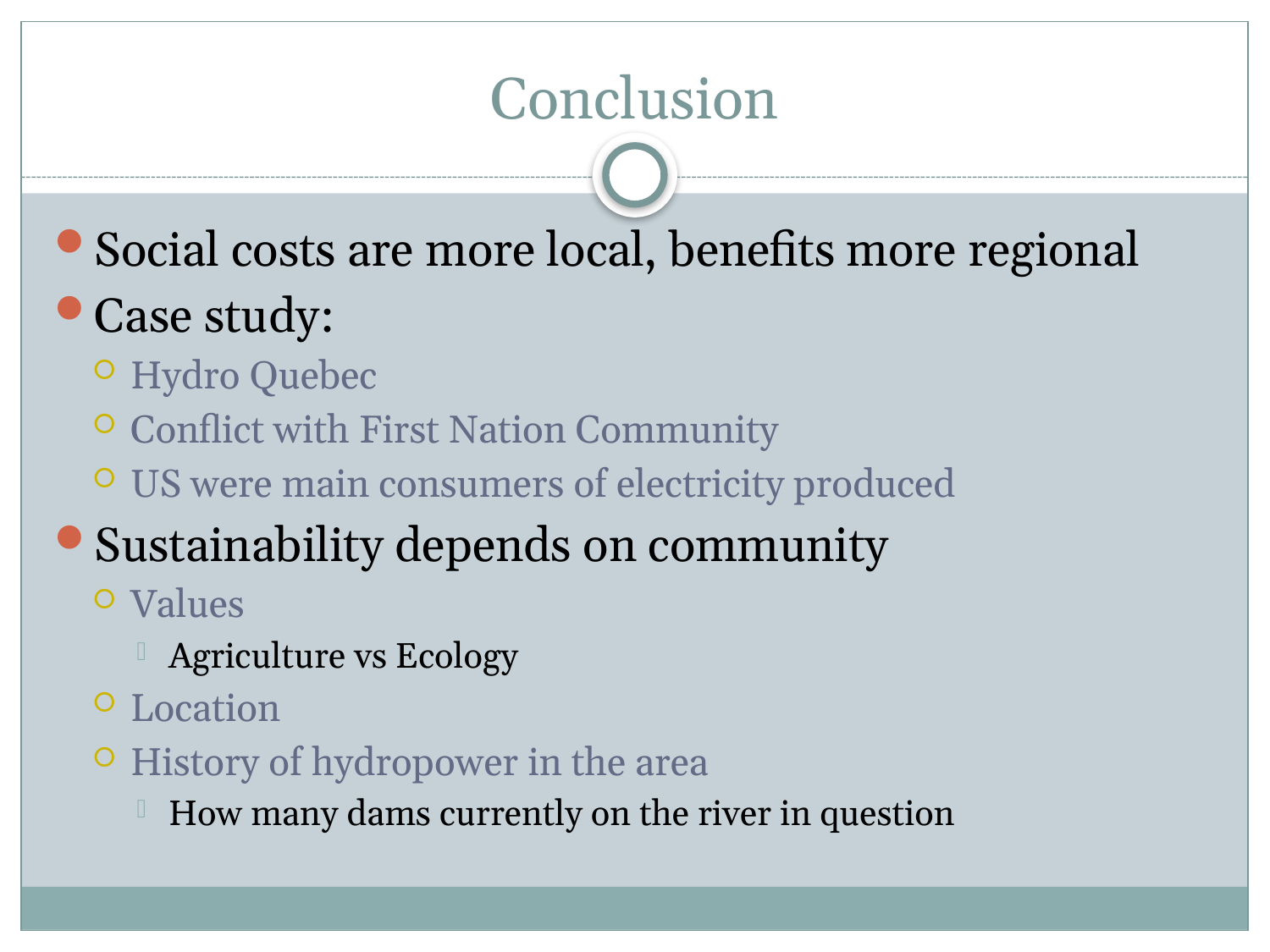

# Conclusion
Social costs are more local, benefits more regional
Case study:
Hydro Quebec
Conflict with First Nation Community
US were main consumers of electricity produced
Sustainability depends on community
Values
Agriculture vs Ecology
Location
History of hydropower in the area
How many dams currently on the river in question